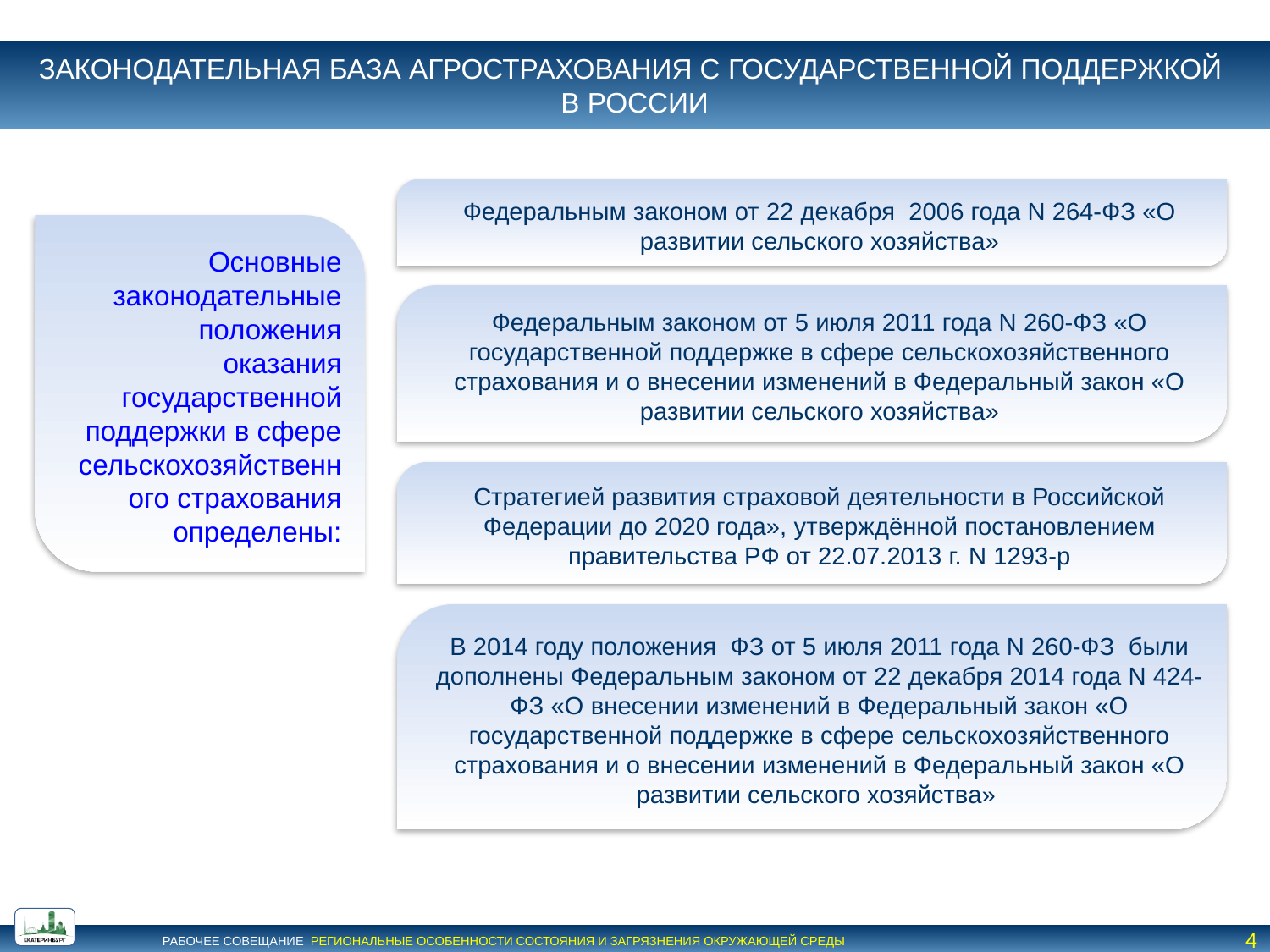

ЗАКОНОДАТЕЛЬНАЯ БАЗА АГРОСТРАХОВАНИЯ С ГОСУДАРСТВЕННОЙ ПОДДЕРЖКОЙ
В РОССИИ
Основные законодательные положения оказания государственной поддержки в сфере сельскохозяйственного страхования определены:
Федеральным законом от 22 декабря  2006 года N 264-ФЗ «О развитии сельского хозяйства»
Федеральным законом от 5 июля 2011 года N 260-ФЗ «О государственной поддержке в сфере сельскохозяйственного страхования и о внесении изменений в Федеральный закон «О развитии сельского хозяйства»
Стратегией развития страховой деятельности в Российской Федерации до 2020 года», утверждённой постановлением правительства РФ от 22.07.2013 г. N 1293-р
В 2014 году положения  ФЗ от 5 июля 2011 года N 260-ФЗ  были дополнены Федеральным законом от 22 декабря 2014 года N 424-ФЗ «О внесении изменений в Федеральный закон «О государственной поддержке в сфере сельскохозяйственного страхования и о внесении изменений в Федеральный закон «О развитии сельского хозяйства»
4